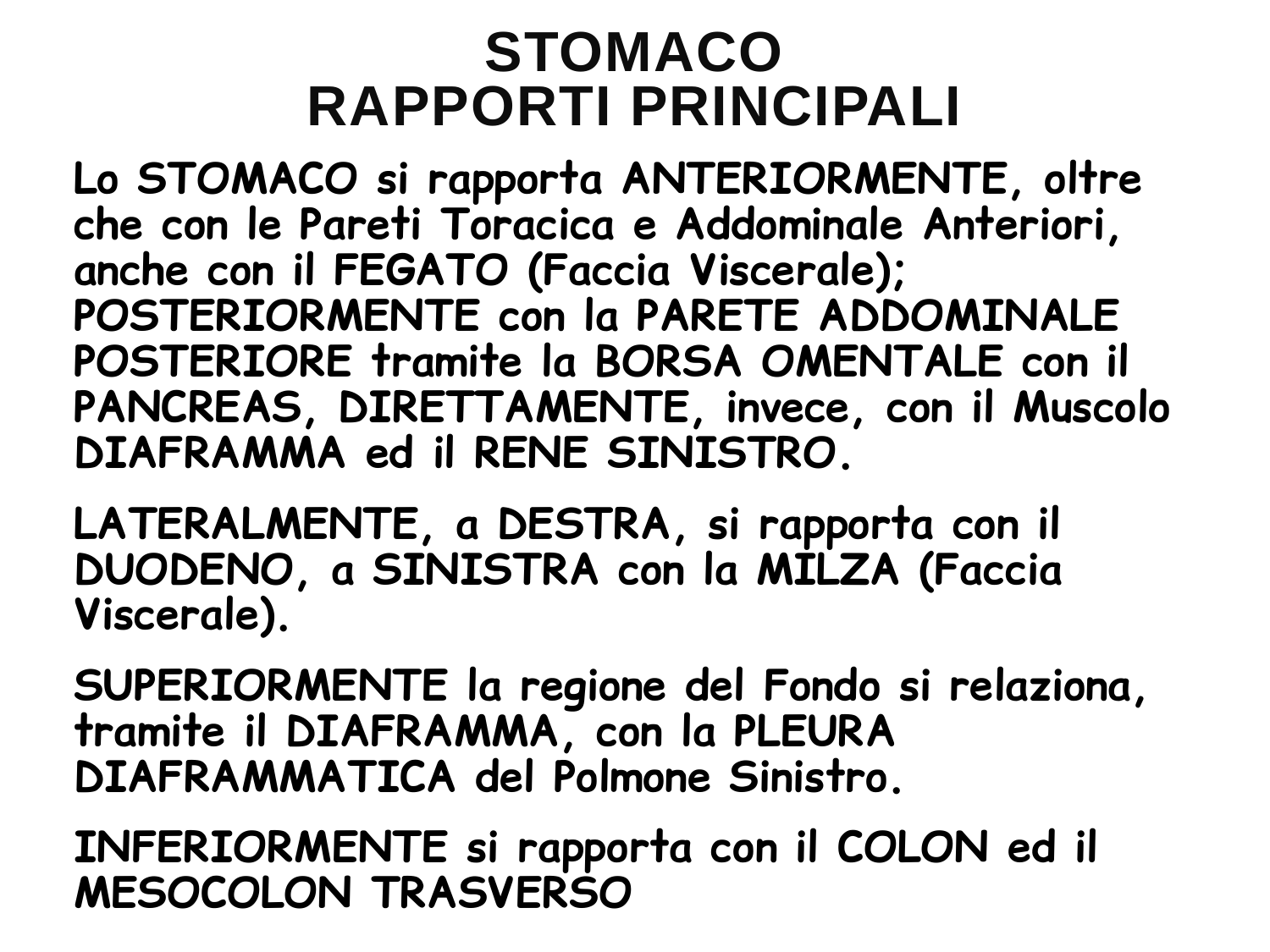

# STOMACO RAPPORTI PRINCIPALI
Lo STOMACO si rapporta ANTERIORMENTE, oltre che con le Pareti Toracica e Addominale Anteriori, anche con il FEGATO (Faccia Viscerale); POSTERIORMENTE con la PARETE ADDOMINALE POSTERIORE tramite la BORSA OMENTALE con il PANCREAS, DIRETTAMENTE, invece, con il Muscolo DIAFRAMMA ed il RENE SINISTRO.
LATERALMENTE, a DESTRA, si rapporta con il DUODENO, a SINISTRA con la MILZA (Faccia Viscerale).
SUPERIORMENTE la regione del Fondo si relaziona, tramite il DIAFRAMMA, con la PLEURA DIAFRAMMATICA del Polmone Sinistro.
INFERIORMENTE si rapporta con il COLON ed il MESOCOLON TRASVERSO